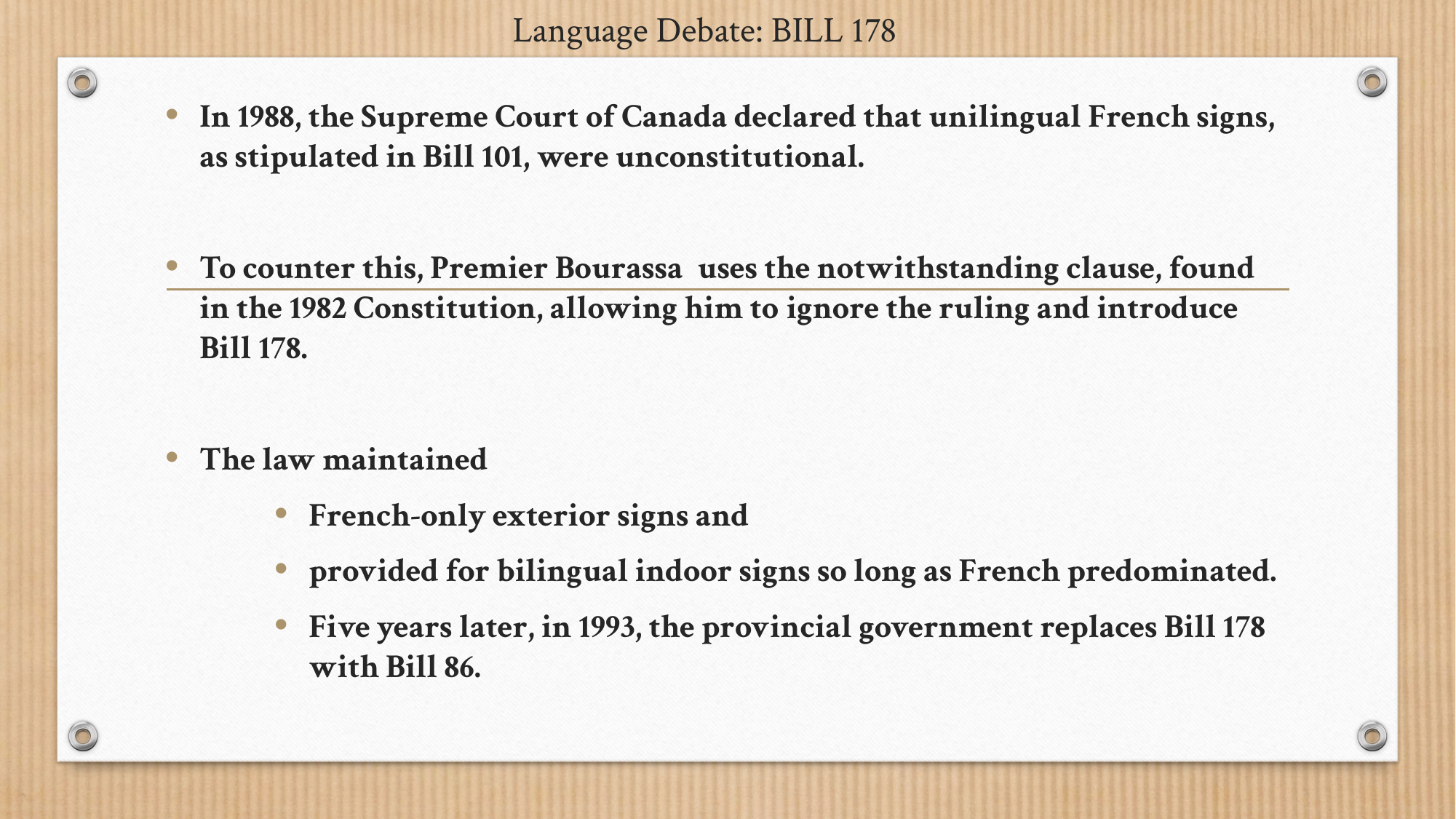

# Language Debate: BILL 178
In 1988, the Supreme Court of Canada declared that unilingual French signs, as stipulated in Bill 101, were unconstitutional.

To counter this, Premier Bourassa  uses the notwithstanding clause, found in the 1982 Constitution, allowing him to ignore the ruling and introduce Bill 178.

The law maintained
French-only exterior signs and
provided for bilingual indoor signs so long as French predominated.
Five years later, in 1993, the provincial government replaces Bill 178 with Bill 86.